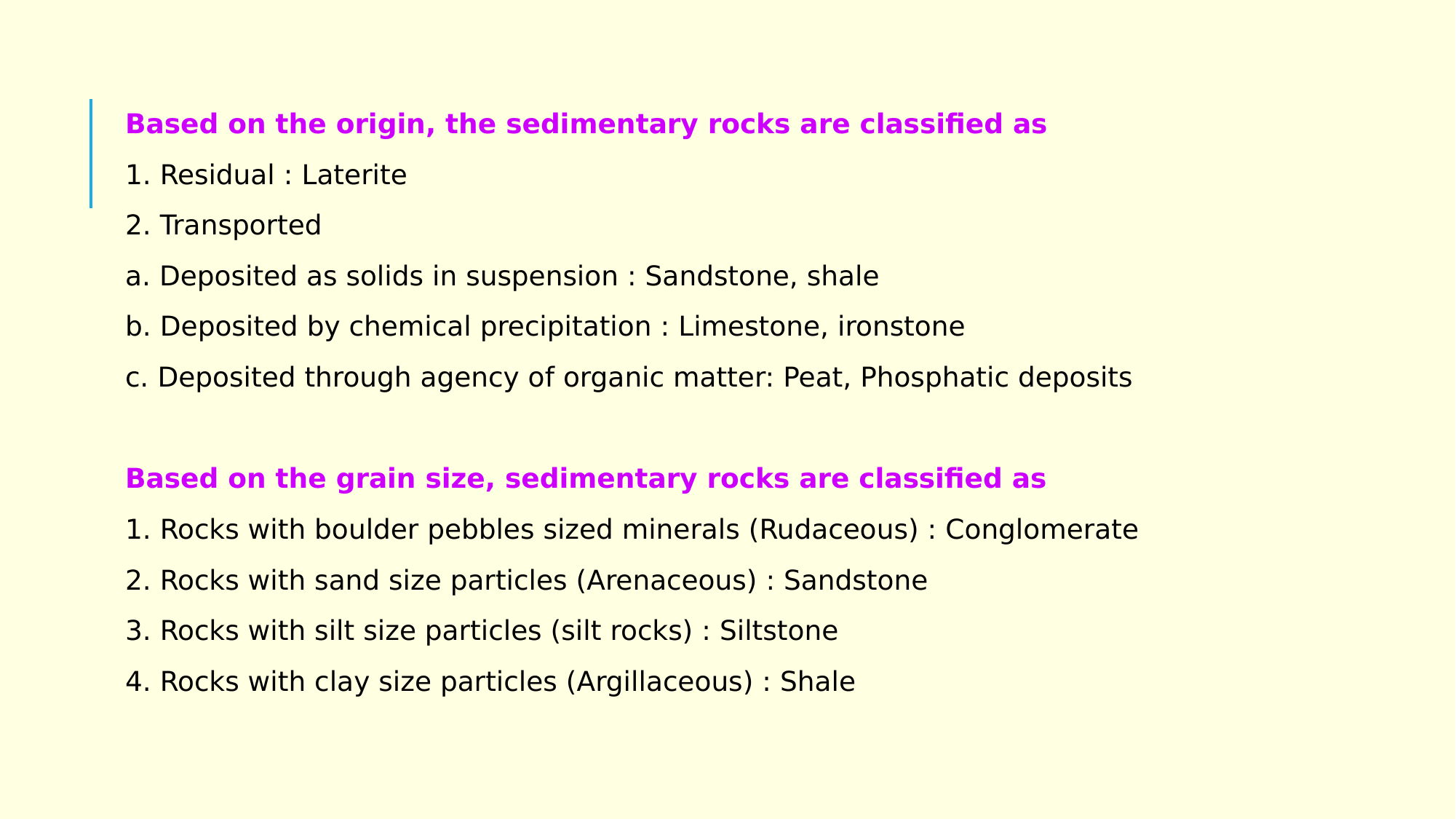

Based on the origin, the sedimentary rocks are classified as
1. Residual : Laterite
2. Transported
a. Deposited as solids in suspension : Sandstone, shale
b. Deposited by chemical precipitation : Limestone, ironstone
c. Deposited through agency of organic matter: Peat, Phosphatic deposits

Based on the grain size, sedimentary rocks are classified as
1. Rocks with boulder pebbles sized minerals (Rudaceous) : Conglomerate
2. Rocks with sand size particles (Arenaceous) : Sandstone
3. Rocks with silt size particles (silt rocks) : Siltstone
4. Rocks with clay size particles (Argillaceous) : Shale